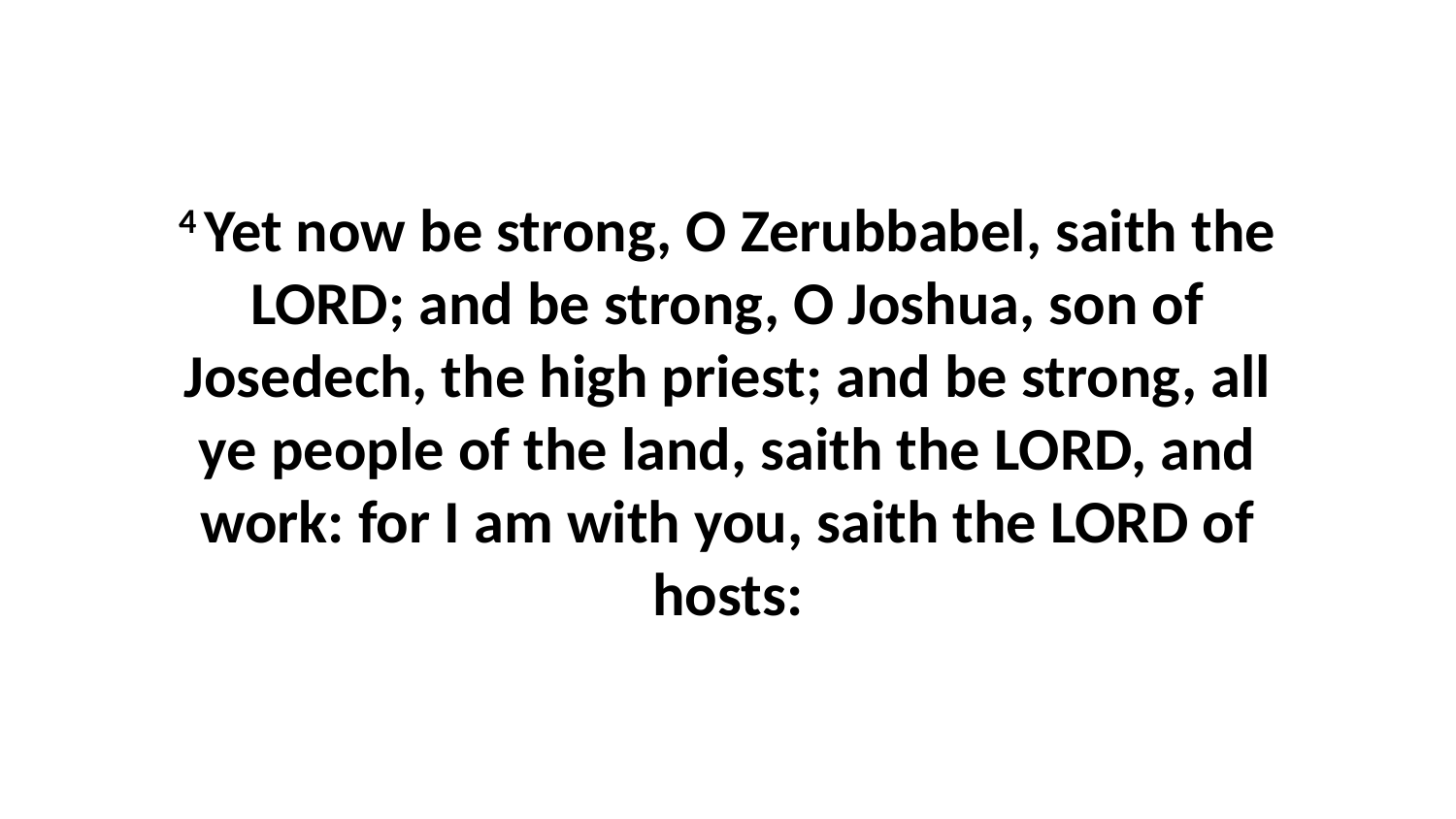

4 Yet now be strong, O Zerubbabel, saith the LORD; and be strong, O Joshua, son of Josedech, the high priest; and be strong, all ye people of the land, saith the LORD, and work: for I am with you, saith the LORD of hosts: